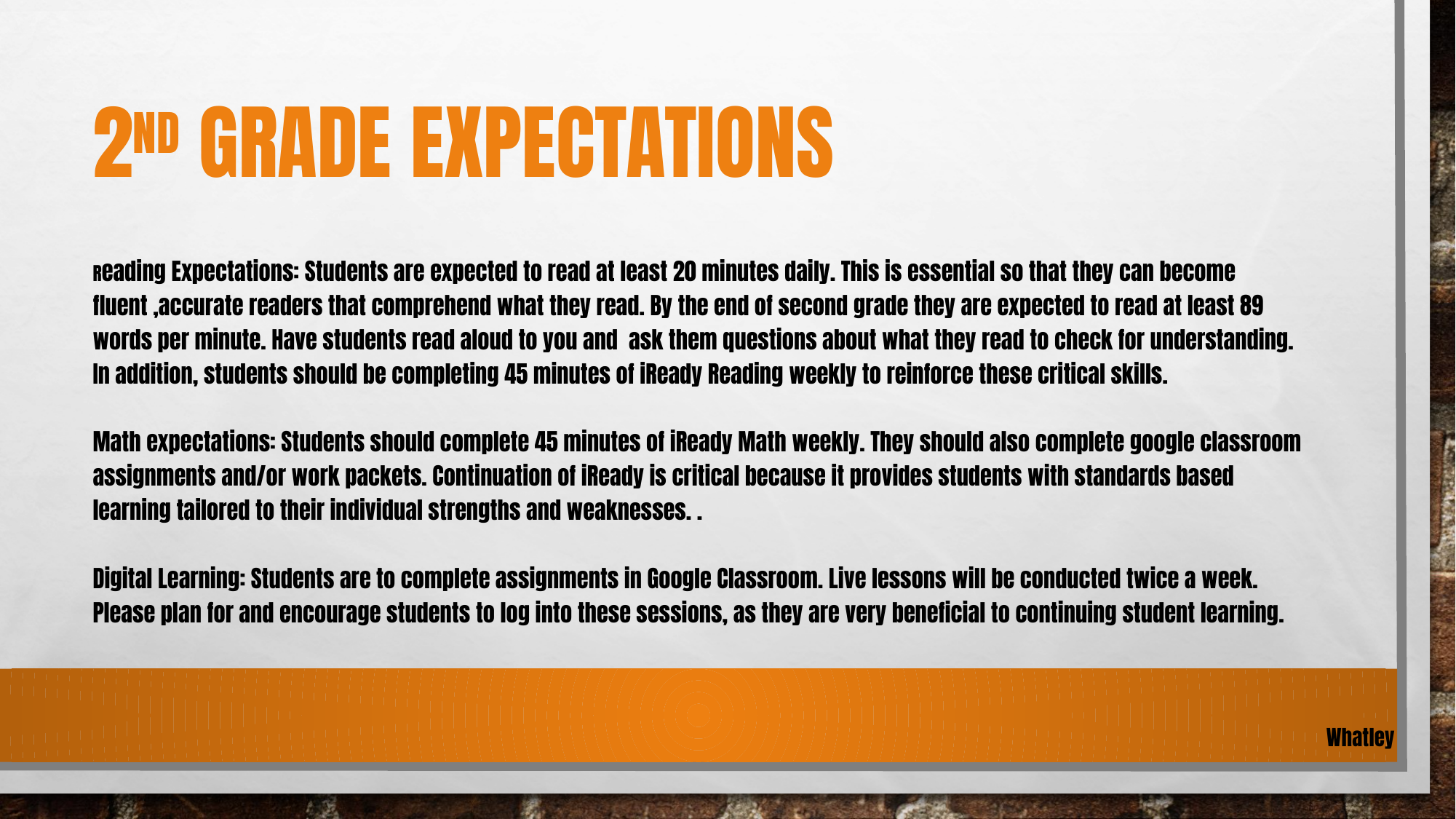

# 2ND GRADE EXPECTATIONS
Reading Expectations: Students are expected to read at least 20 minutes daily. This is essential so that they can become fluent ,accurate readers that comprehend what they read. By the end of second grade they are expected to read at least 89 words per minute. Have students read aloud to you and  ask them questions about what they read to check for understanding. In addition, students should be completing 45 minutes of iReady Reading weekly to reinforce these critical skills.

Math expectations: Students should complete 45 minutes of iReady Math weekly. They should also complete google classroom assignments and/or work packets. Continuation of iReady is critical because it provides students with standards based learning tailored to their individual strengths and weaknesses. .

Digital Learning: Students are to complete assignments in Google Classroom. Live lessons will be conducted twice a week. Please plan for and encourage students to log into these sessions, as they are very beneficial to continuing student learning.

Whatley